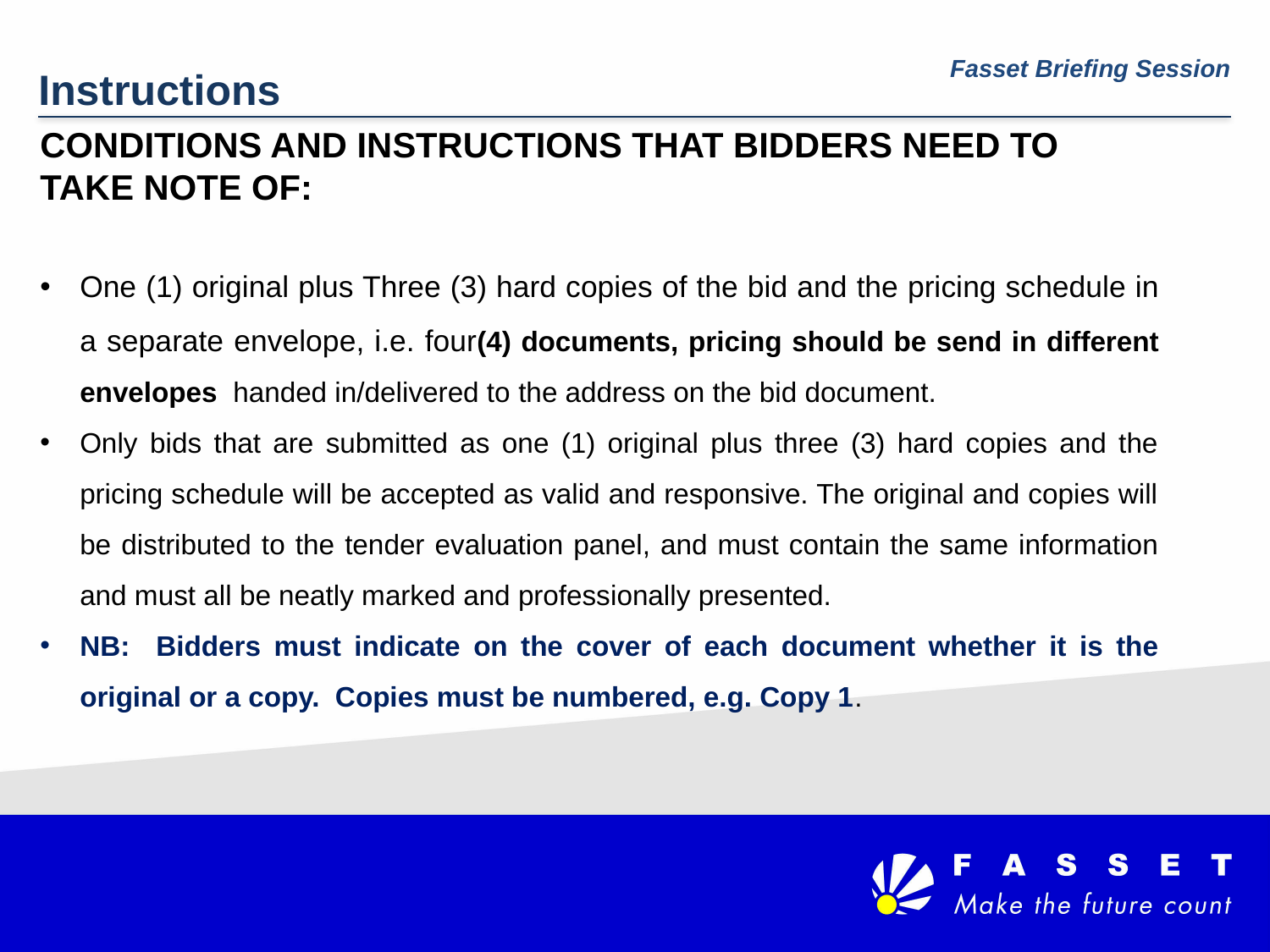

Instructions
Fasset Briefing Session
CONDITIONS AND INSTRUCTIONS THAT BIDDERS NEED TO TAKE NOTE OF:

One (1) original plus Three (3) hard copies of the bid and the pricing schedule in a separate envelope, i.e. four(4) documents, pricing should be send in different envelopes  handed in/delivered to the address on the bid document.
Only bids that are submitted as one (1) original plus three (3) hard copies and the pricing schedule will be accepted as valid and responsive. The original and copies will be distributed to the tender evaluation panel, and must contain the same information and must all be neatly marked and professionally presented.
NB:  Bidders must indicate on the cover of each document whether it is the original or a copy.  Copies must be numbered, e.g. Copy 1.